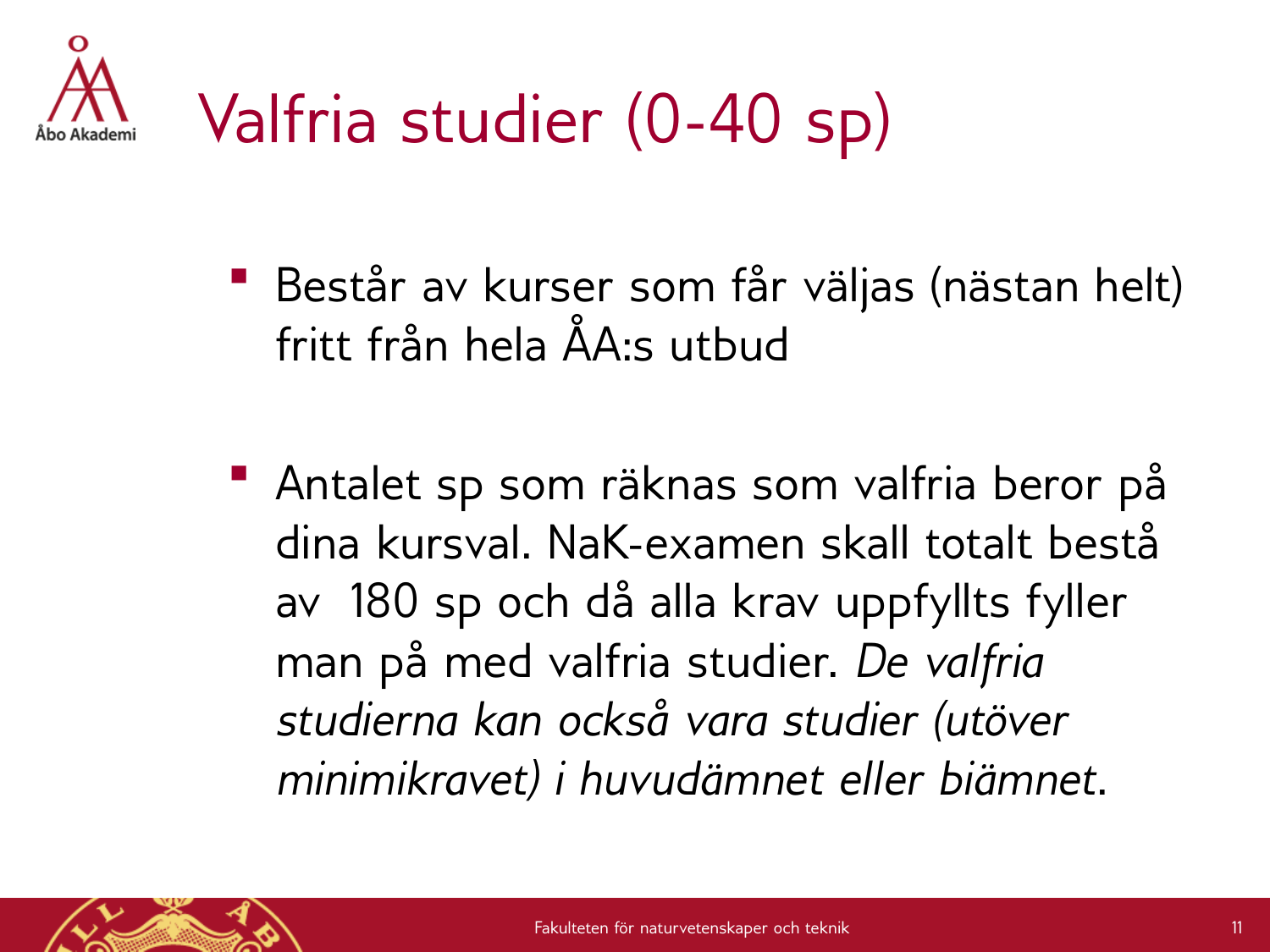

# Valfria studier (0-40 sp)
Består av kurser som får väljas (nästan helt) fritt från hela ÅA:s utbud

Antalet sp som räknas som valfria beror på dina kursval. NaK-examen skall totalt bestå av  180 sp och då alla krav uppfyllts fyller man på med valfria studier. De valfria studierna kan också vara studier (utöver minimikravet) i huvudämnet eller biämnet.

11
Fakulteten för naturvetenskaper och teknik